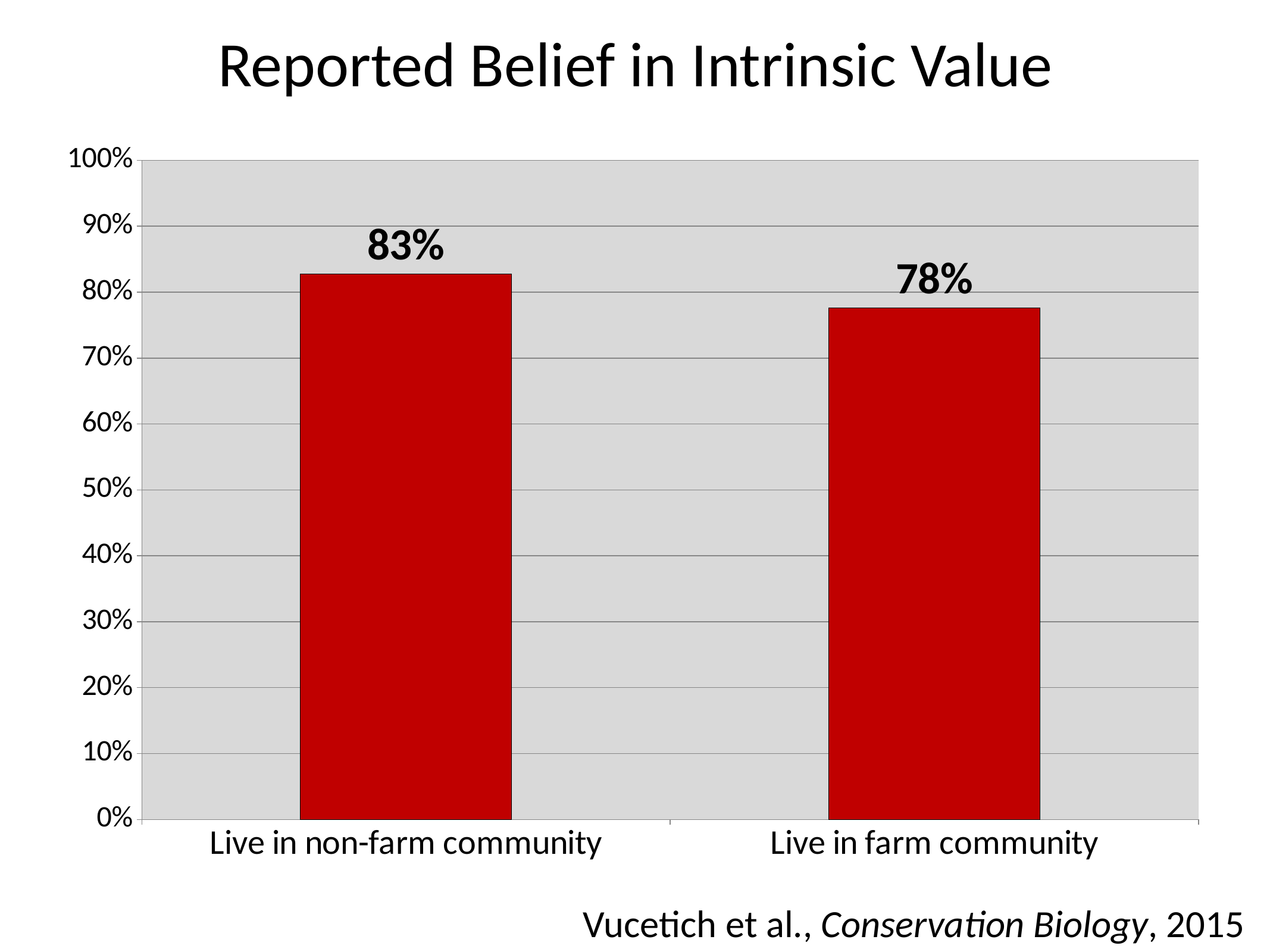

Reported Belief in Intrinsic Value

### Chart

| Category |  |
|---|---|
| Live in non-farm community | 0.827372436814497 |
| Live in farm community | 0.775602409638554 |
Vucetich et al., Conservation Biology, 2015